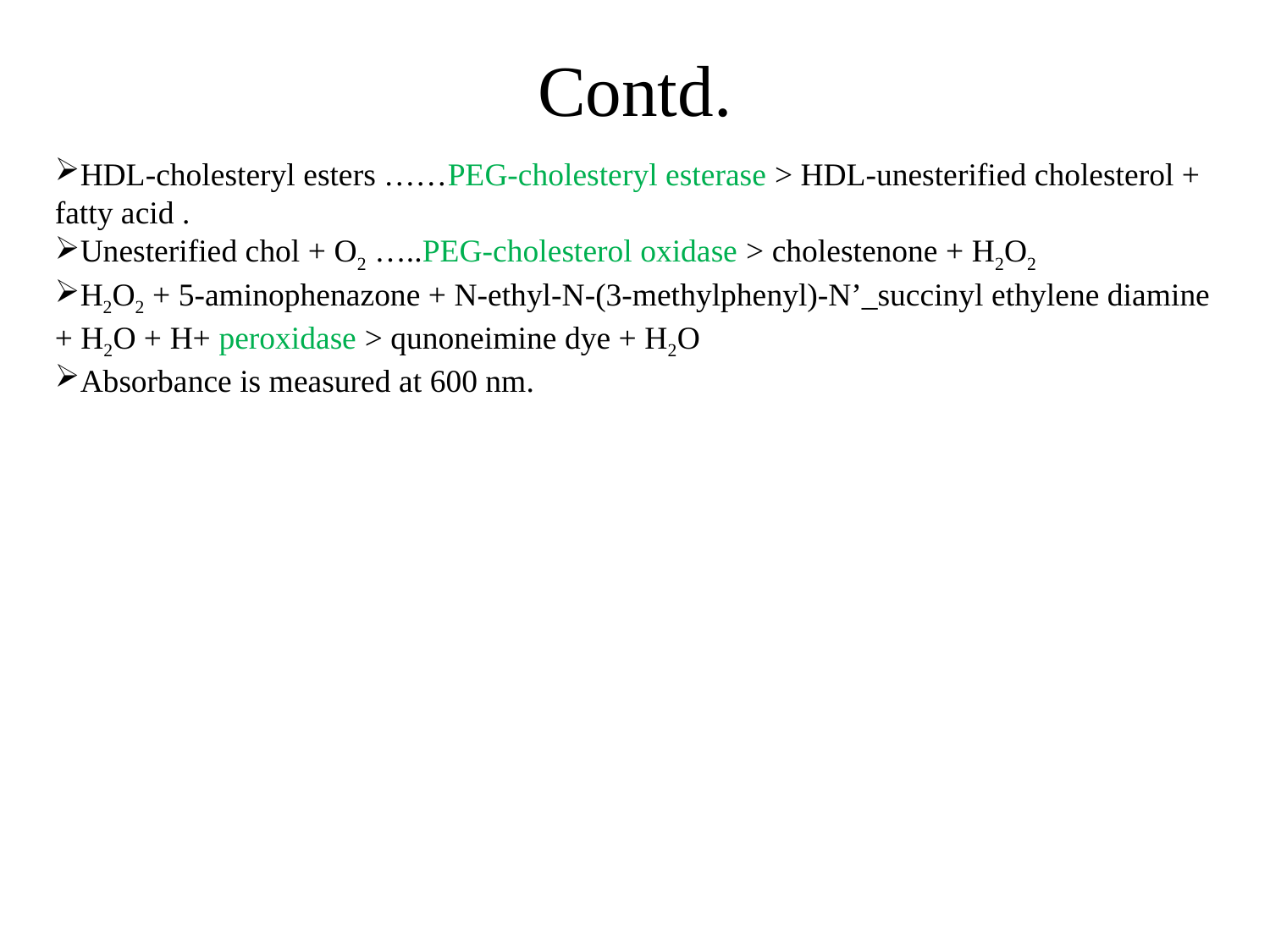

# Contd.
HDL-cholesteryl esters ……PEG-cholesteryl esterase > HDL-unesterified cholesterol + fatty acid .
Unesterified chol + O2 …..PEG-cholesterol oxidase > cholestenone + H2O2
H2O2 + 5-aminophenazone + N-ethyl-N-(3-methylphenyl)-N’_succinyl ethylene diamine + H2O + H+ peroxidase > qunoneimine dye + H2O
Absorbance is measured at 600 nm.